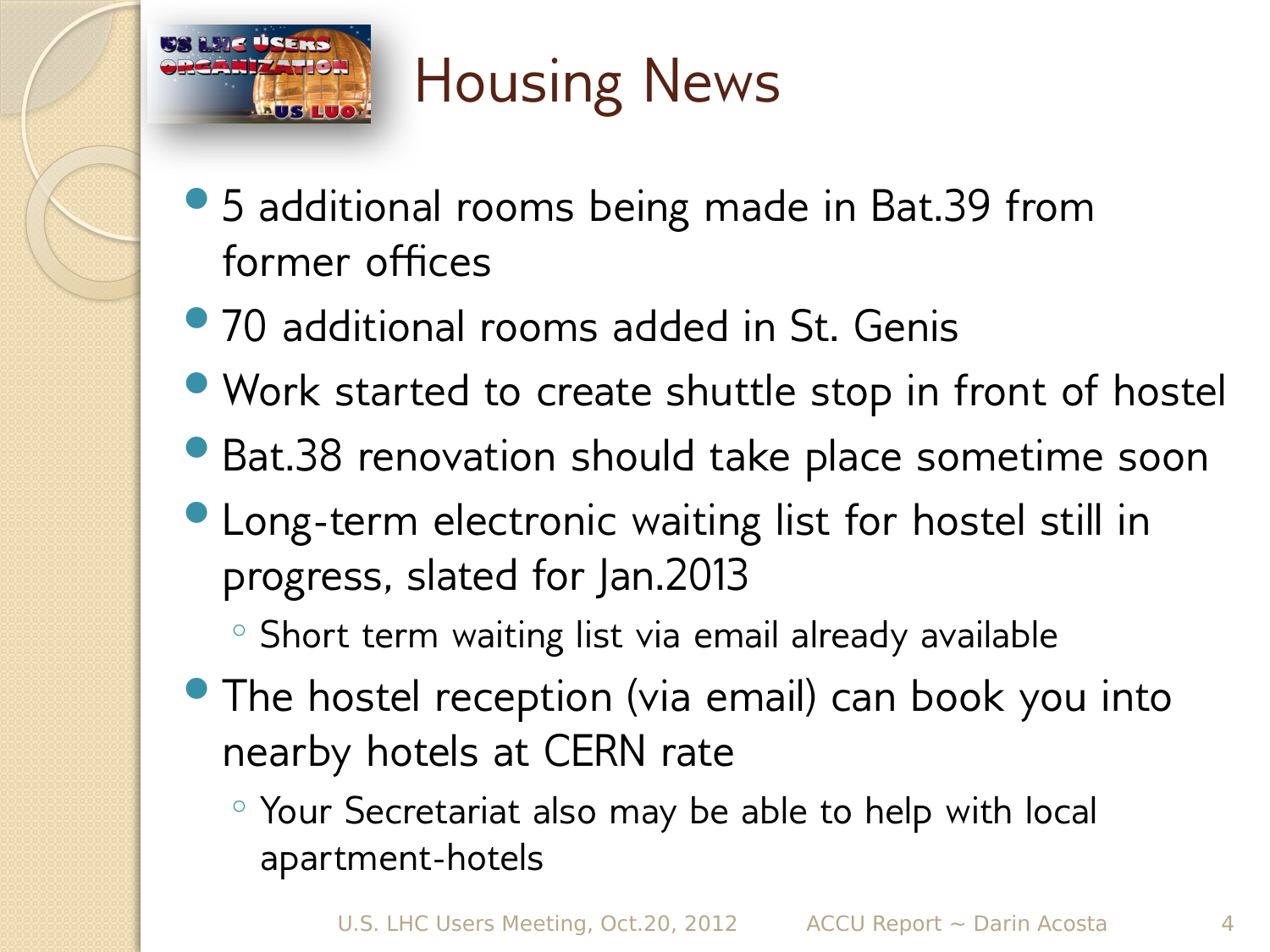

# Housing News
5 additional rooms being made in Bat.39 from former offices
70 additional rooms added in St. Genis
Work started to create shuttle stop in front of hostel
Bat.38 renovation should take place sometime soon
Long-term electronic waiting list for hostel still in progress, slated for Jan.2013
Short term waiting list via email already available
The hostel reception (via email) can book you into nearby hotels at CERN rate
Your Secretariat also may be able to help with local apartment-hotels
U.S. LHC Users Meeting, Oct.20, 2012
ACCU Report ~ Darin Acosta
4